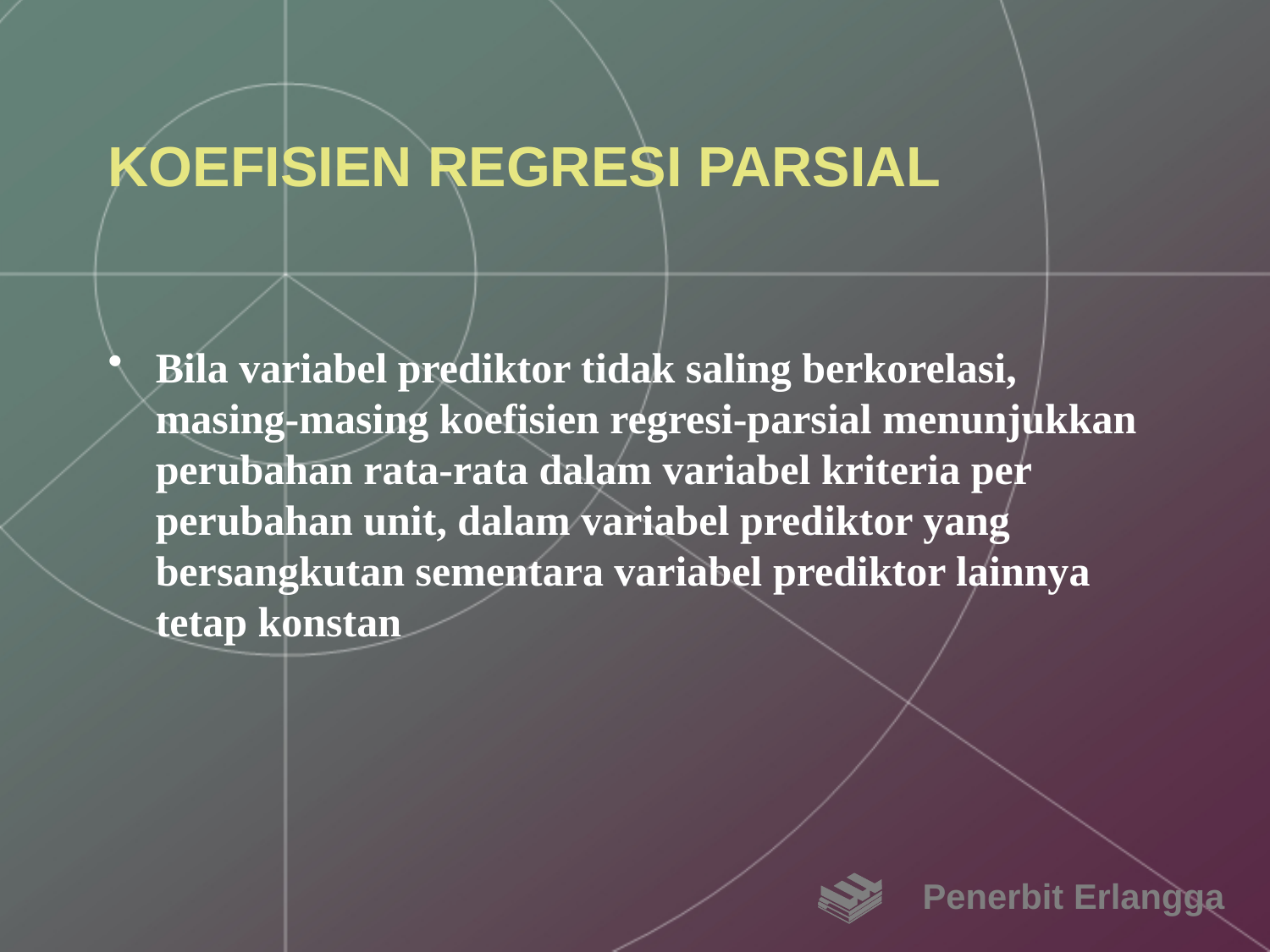

# KOEFISIEN REGRESI PARSIAL

Bila variabel prediktor tidak saling berkorelasi, masing-masing koefisien regresi-parsial menunjukkan perubahan rata-rata dalam variabel kriteria per perubahan unit, dalam variabel prediktor yang bersangkutan sementara variabel prediktor lainnya tetap konstan
Penerbit Erlangga